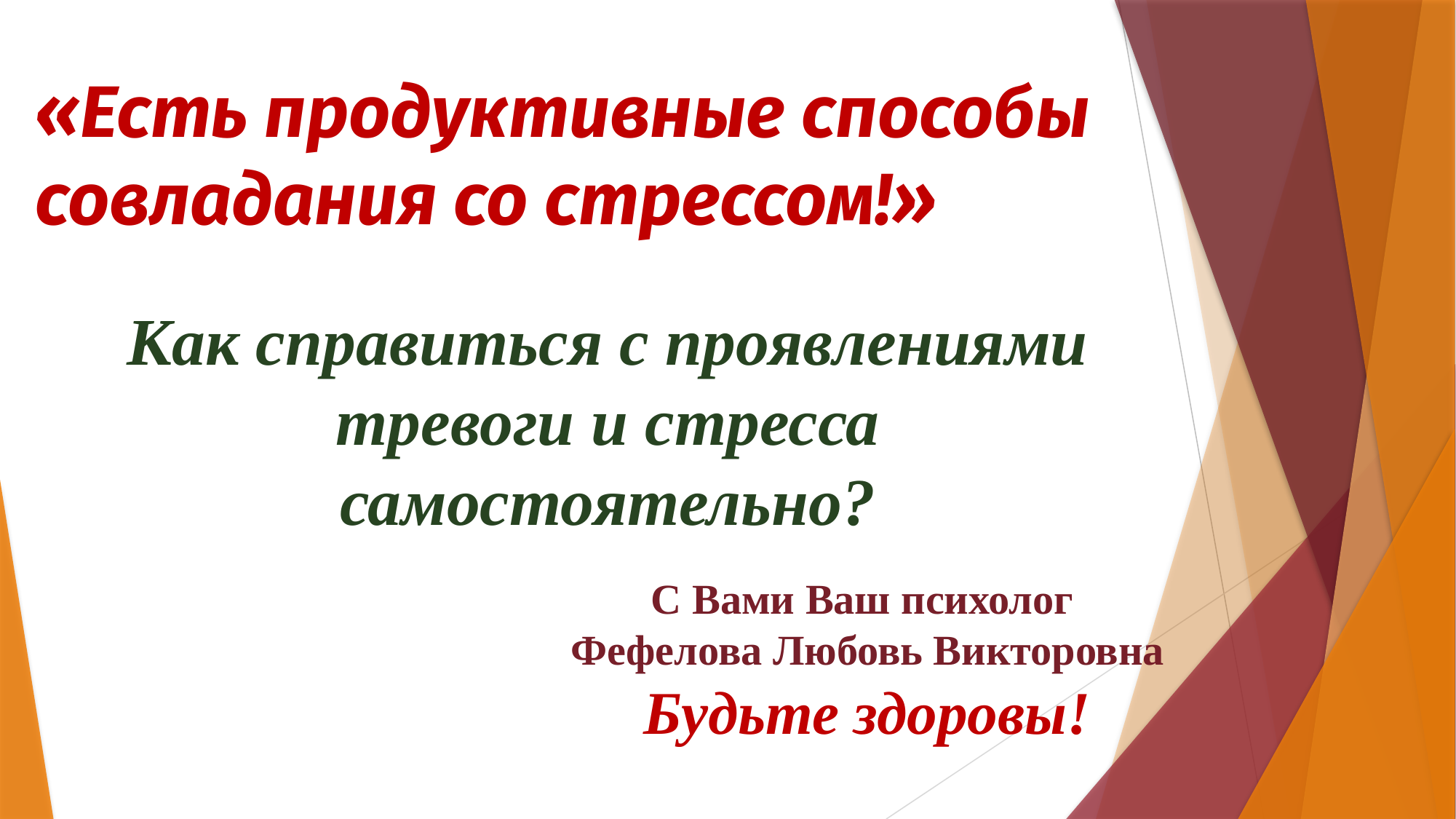

# «Есть продуктивные способы совладания со стрессом!»
Как справиться с проявлениями тревоги и стресса самостоятельно?
С Вами Ваш психолог
Фефелова Любовь Викторовна
Будьте здоровы!